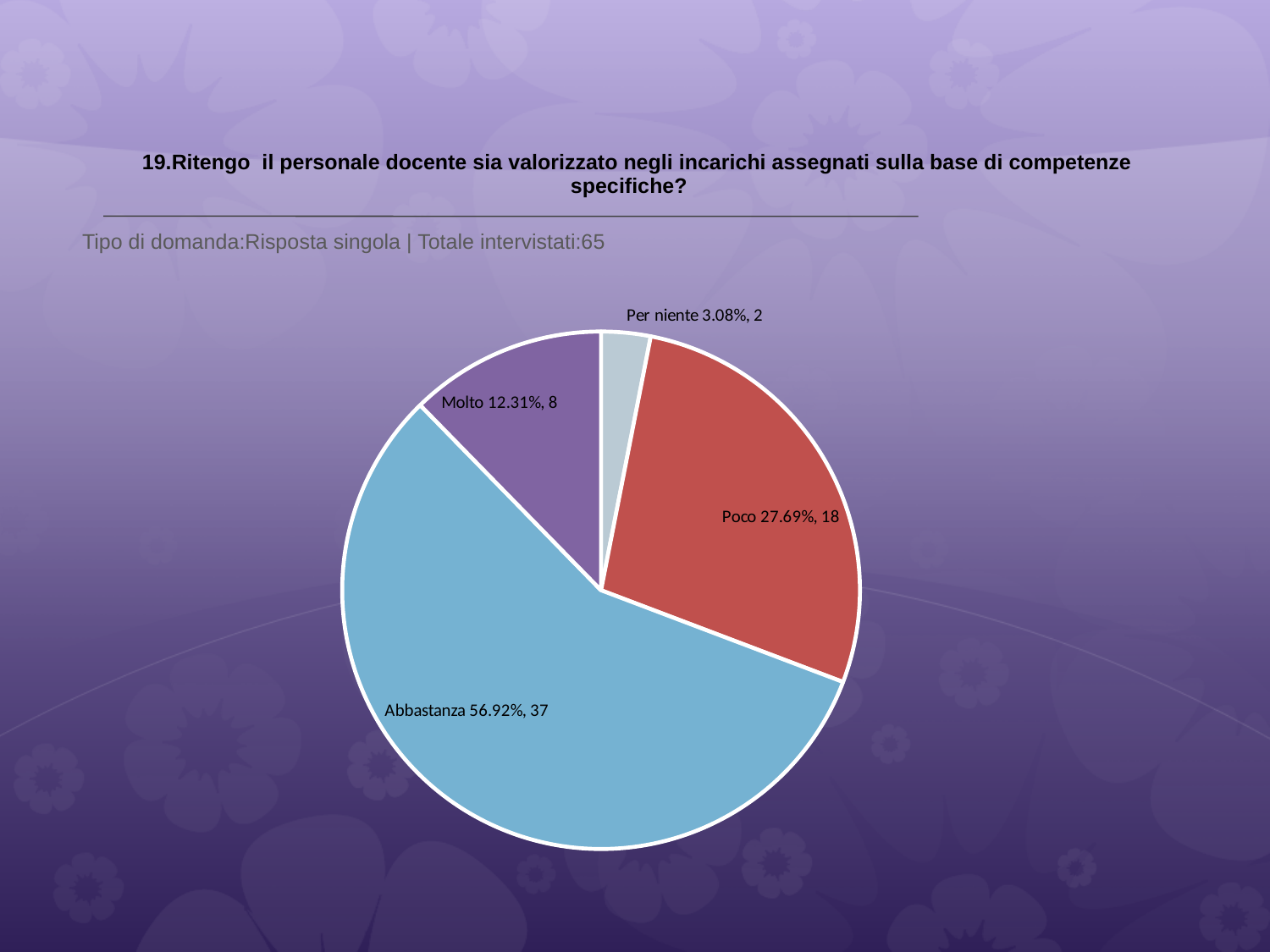

# 19.Ritengo  il personale docente sia valorizzato negli incarichi assegnati sulla base di competenze specifiche?
 Tipo di domanda:Risposta singola | Totale intervistati:65

### Chart

| Category | Total |
|---|---|
| Per niente | 0.0308 |
| Poco | 0.2769 |
| Abbastanza | 0.5692 |
| Molto | 0.123100005 |